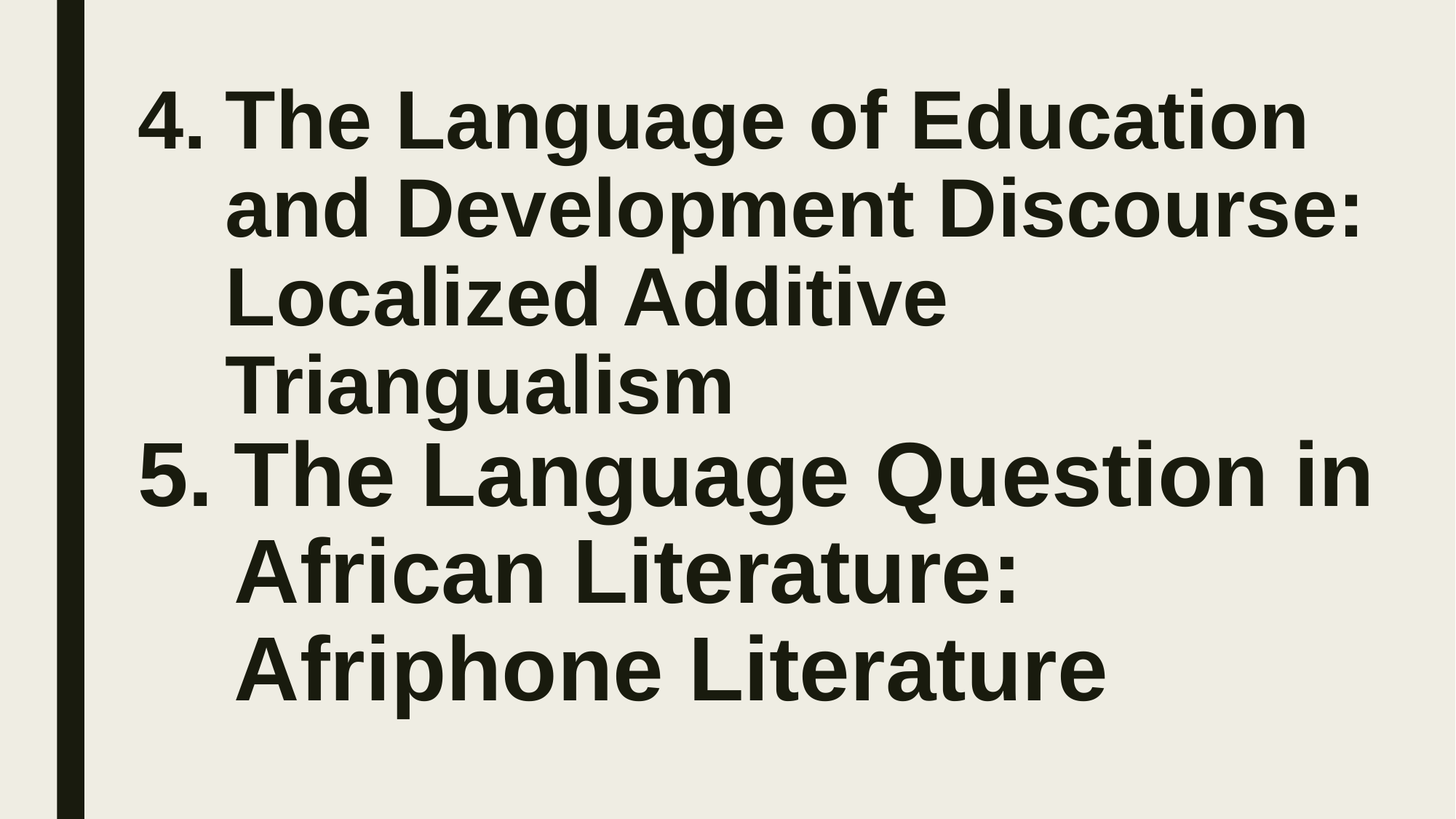

# 4.	The Language of Education and Development Discourse: Localized Additive Triangualism
5.	The Language Question in African Literature:
Afriphone Literature